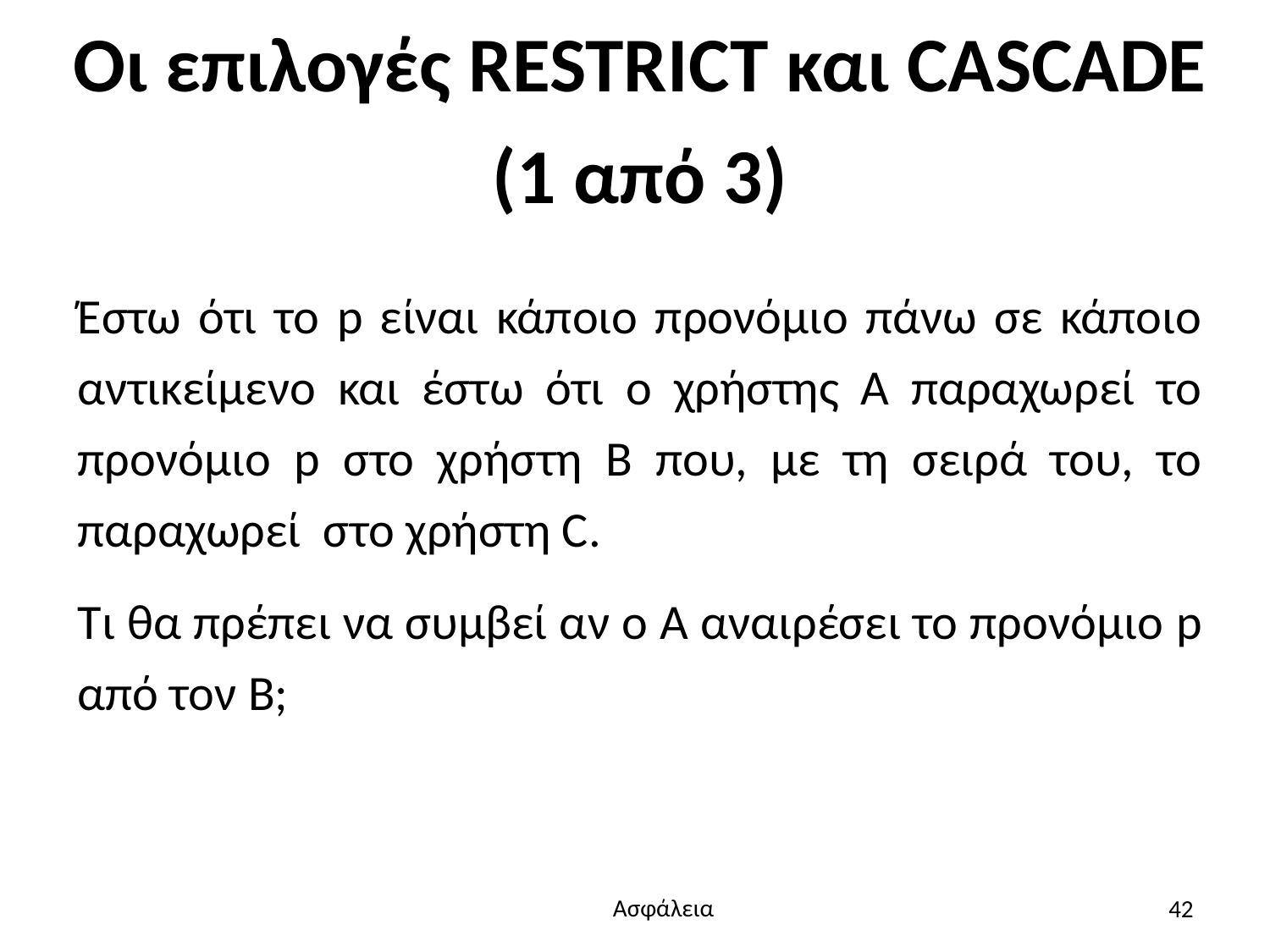

# Οι επιλογές RESTRICT και CASCADE (1 από 3)
Έστω ότι το p είναι κάποιο προνόμιο πάνω σε κάποιο αντικείμενο και έστω ότι ο χρήστης Α παραχωρεί το προνόμιο p στο χρήστη Β που, με τη σειρά του, το παραχωρεί  στο χρήστη C.
Τι θα πρέπει να συμβεί αν ο Α αναιρέσει το προνόμιο p από τον B;
42
Ασφάλεια